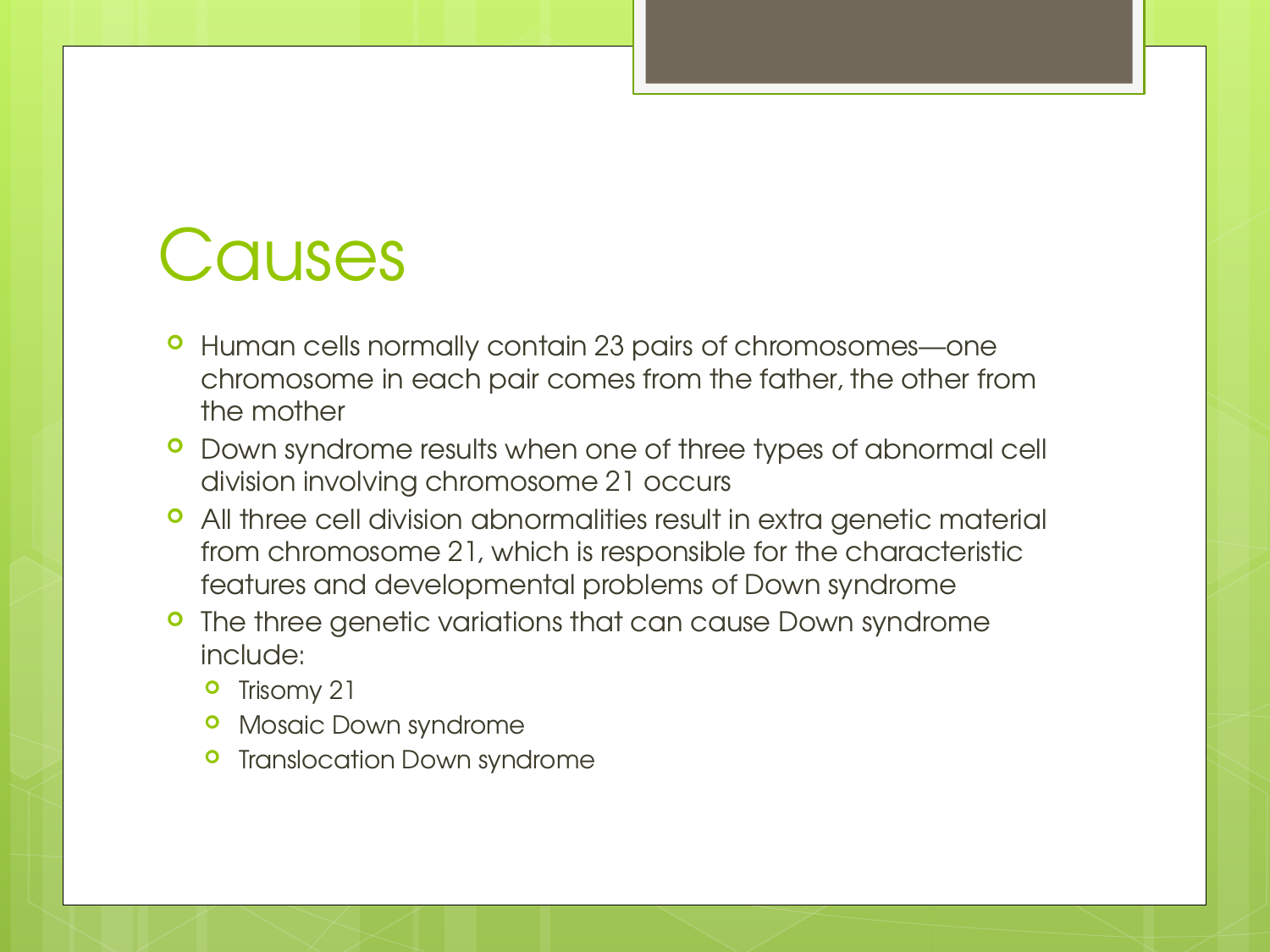

# Causes
Human cells normally contain 23 pairs of chromosomes—one chromosome in each pair comes from the father, the other from the mother
Down syndrome results when one of three types of abnormal cell division involving chromosome 21 occurs
All three cell division abnormalities result in extra genetic material from chromosome 21, which is responsible for the characteristic features and developmental problems of Down syndrome
The three genetic variations that can cause Down syndrome include:
Trisomy 21
Mosaic Down syndrome
Translocation Down syndrome